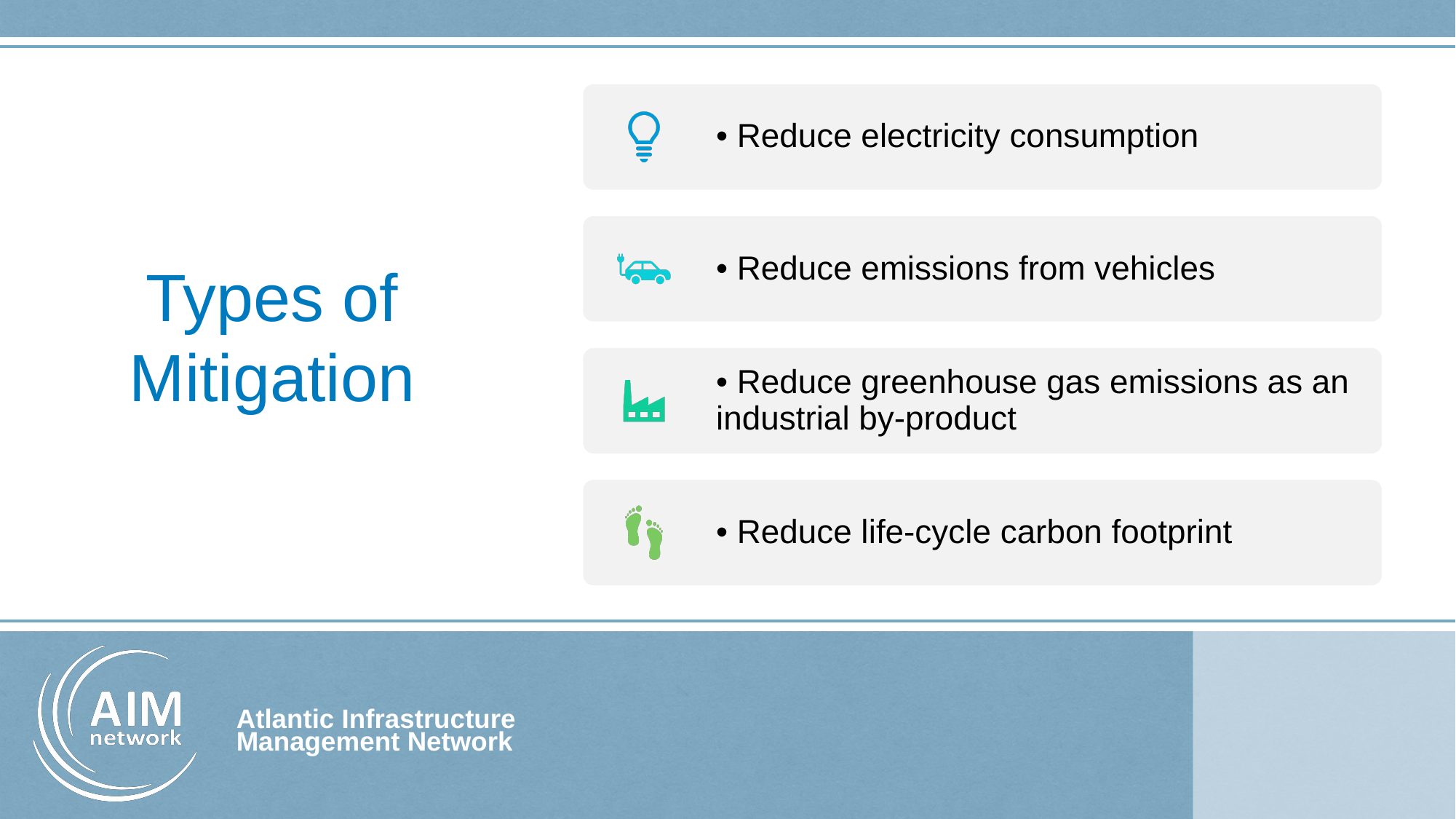

• Reduce electricity consumption
• Reduce emissions from vehicles
• Reduce greenhouse gas emissions as an industrial by-product
• Reduce life-cycle carbon footprint
Types of Mitigation